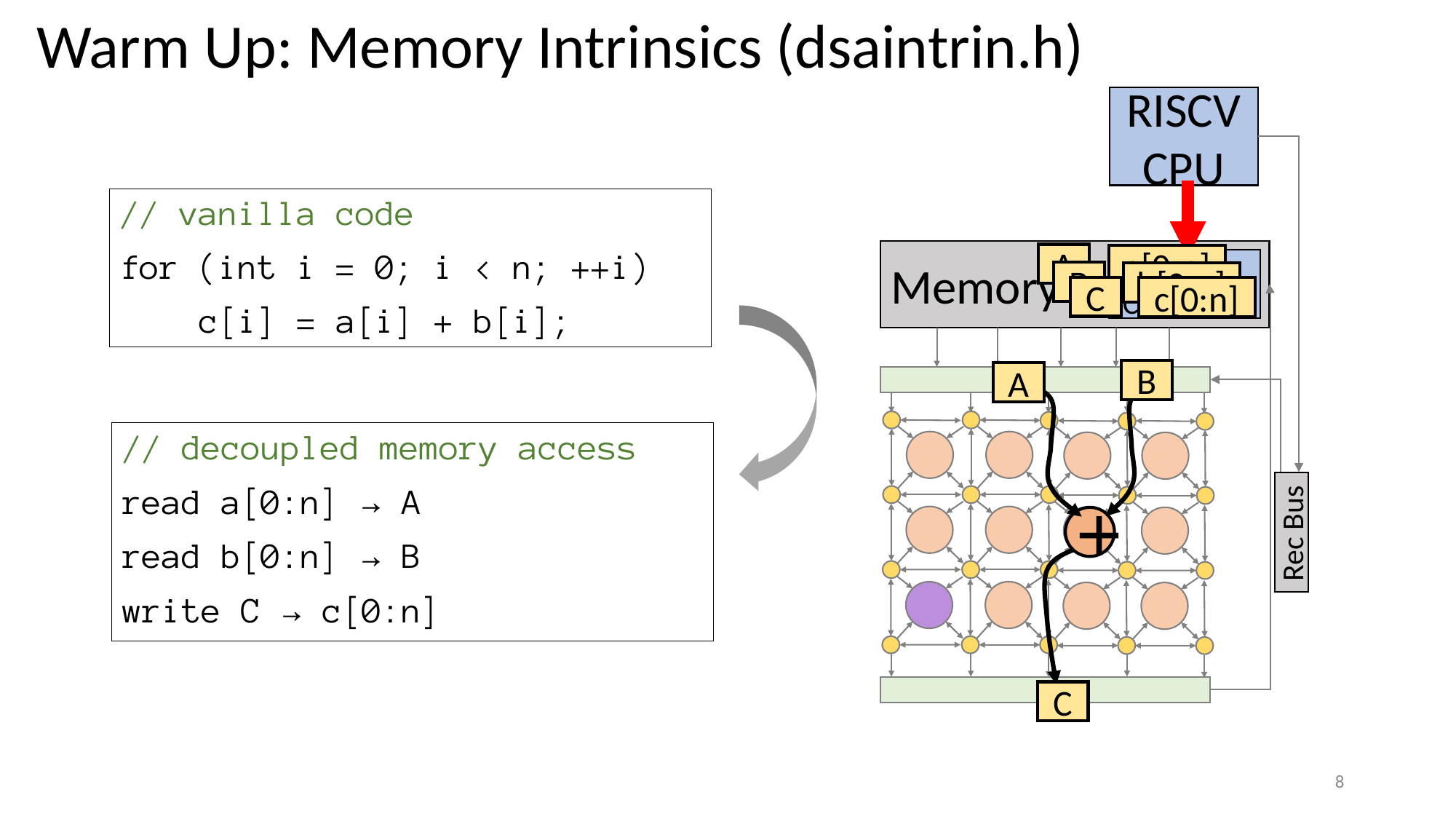

# Warm Up: Memory Intrinsics (dsaintrin.h)
RISCV CPU
Memory
Mem. Controller

Rec Bus

// vanilla code
for (int i = 0; i < n; ++i)
    c[i] = a[i] + b[i];
A
a[0:n]
B
b[0:n]
C
c[0:n]

B
A

＋

C
// decoupled memory access
read a[0:n] → A
read b[0:n] → B
write C → c[0:n]
8